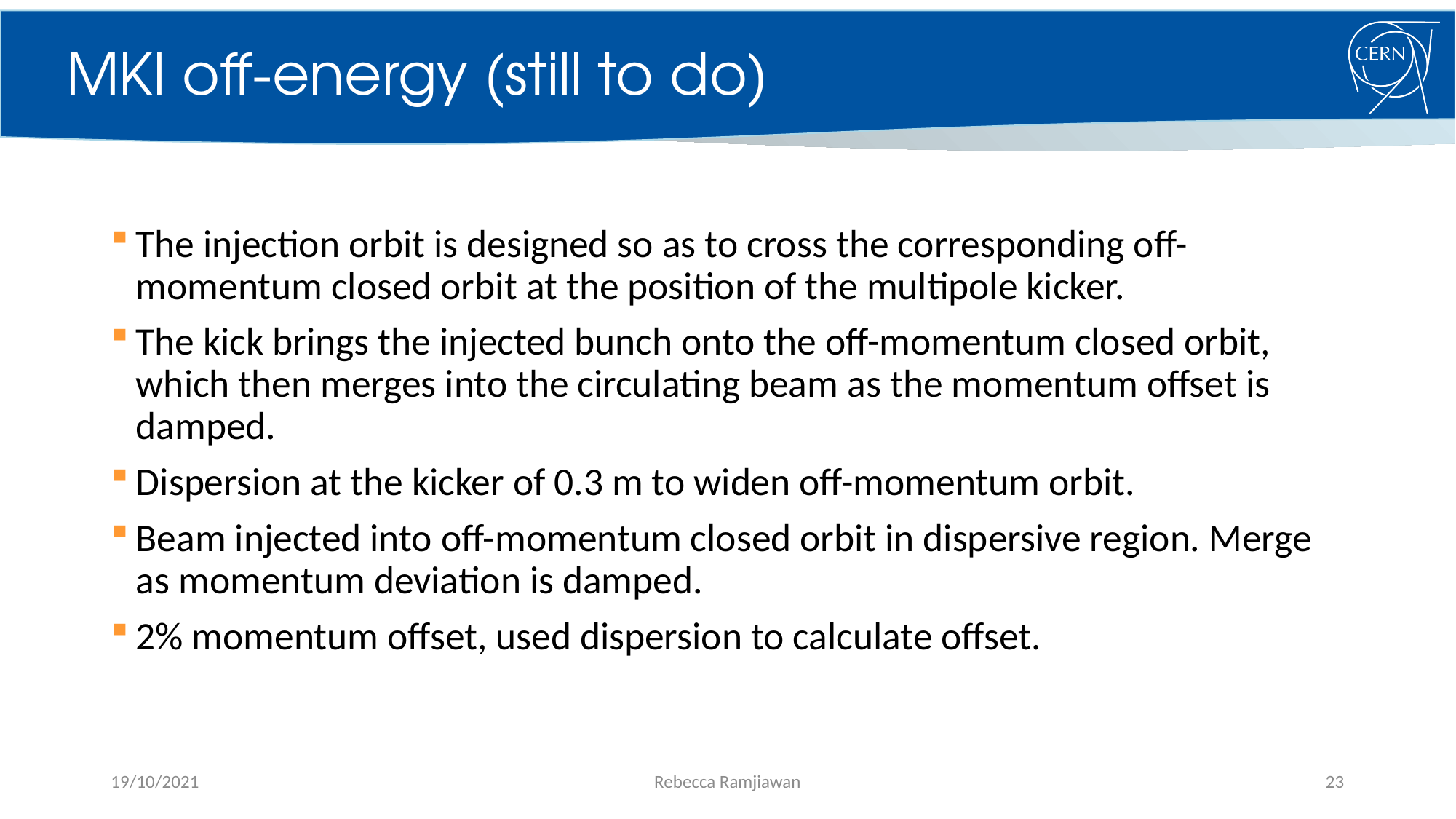

# MKI off-energy (still to do)
The injection orbit is designed so as to cross the corresponding off-momentum closed orbit at the position of the multipole kicker.
The kick brings the injected bunch onto the off-momentum closed orbit, which then merges into the circulating beam as the momentum offset is damped.
Dispersion at the kicker of 0.3 m to widen off-momentum orbit.
Beam injected into off-momentum closed orbit in dispersive region. Merge as momentum deviation is damped.
2% momentum offset, used dispersion to calculate offset.

19/10/2021
Rebecca Ramjiawan
23